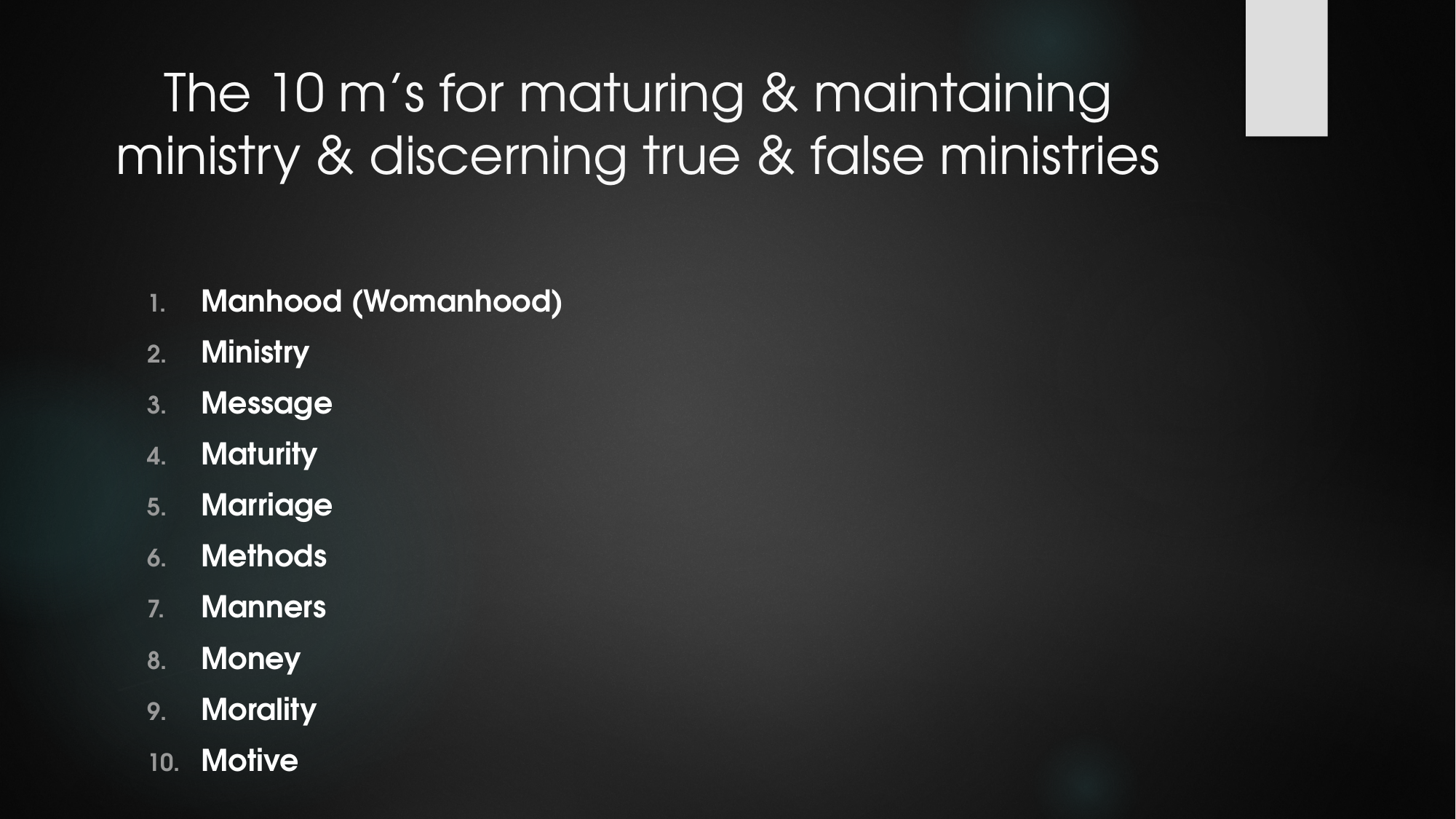

# The 10 m’s for maturing & maintaining ministry & discerning true & false ministries
Manhood (Womanhood)
Ministry
Message
Maturity
Marriage
Methods
Manners
Money
Morality
Motive